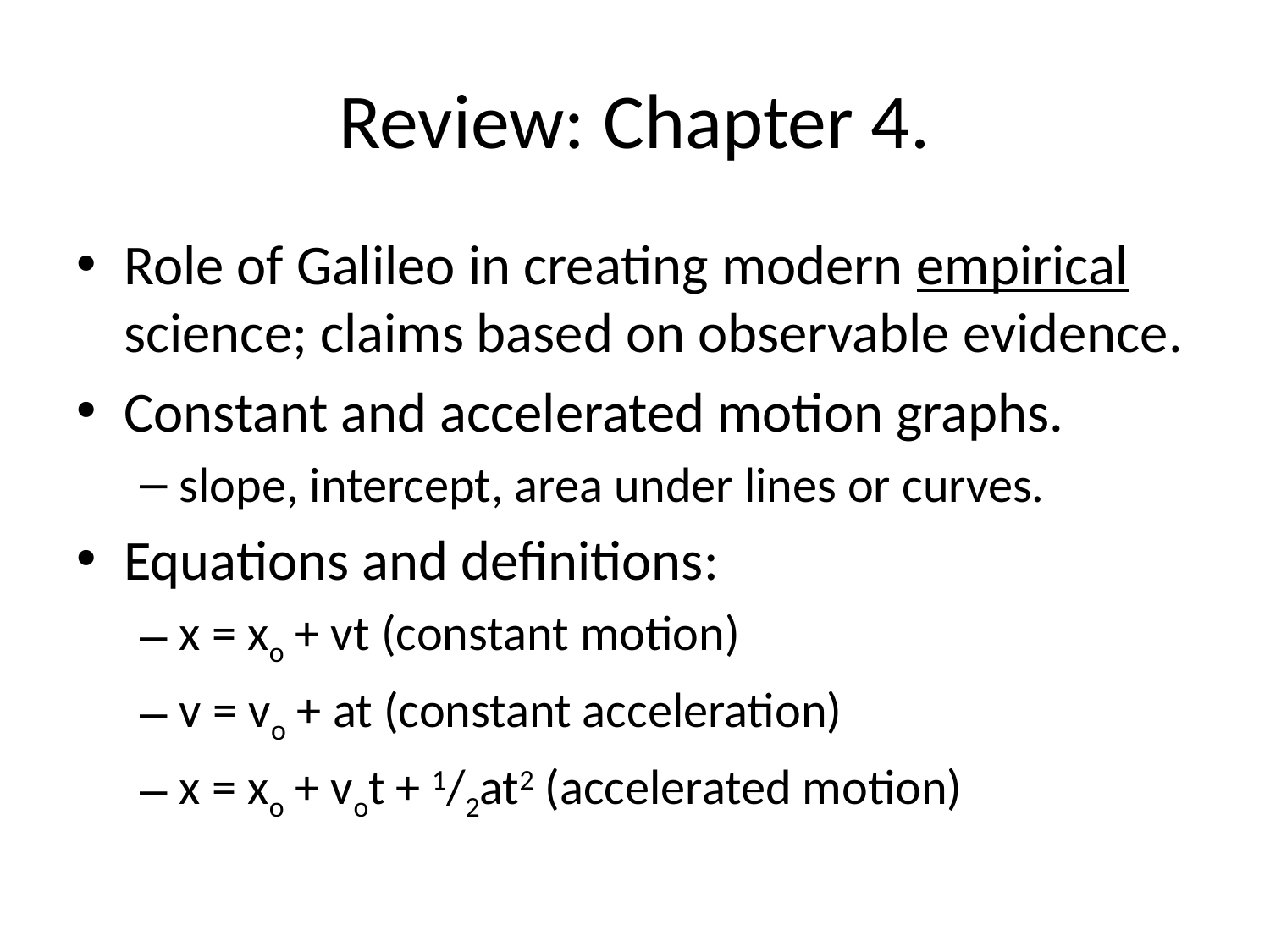

# Review: Chapter 4.
Role of Galileo in creating modern empirical science; claims based on observable evidence.
Constant and accelerated motion graphs.
slope, intercept, area under lines or curves.
Equations and definitions:
x = xo + vt (constant motion)
v = vo + at (constant acceleration)
x = xo + vot + 1/2at2 (accelerated motion)